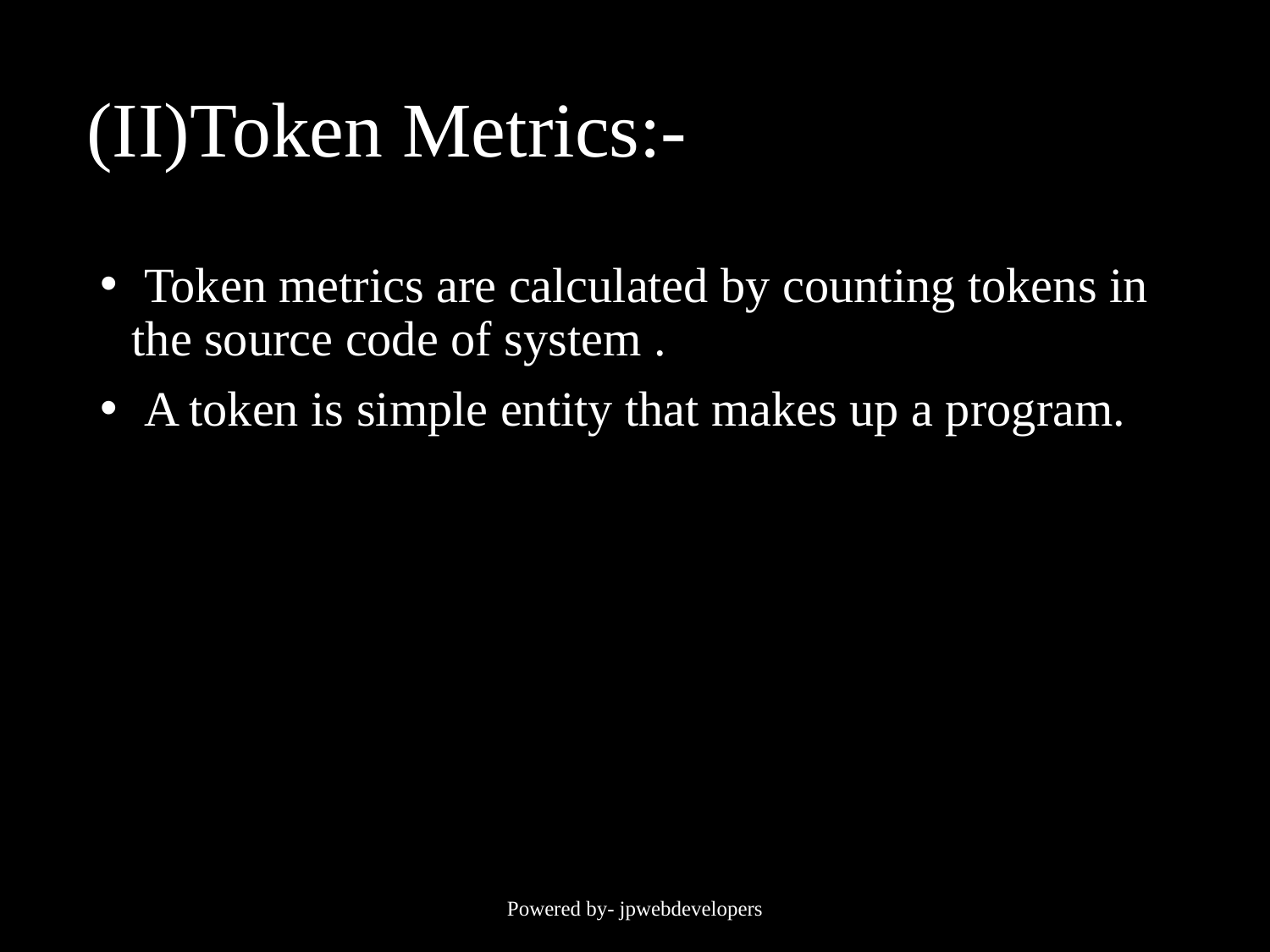

# (II)Token Metrics:-
 Token metrics are calculated by counting tokens in the source code of system .
 A token is simple entity that makes up a program.

Powered by- jpwebdevelopers